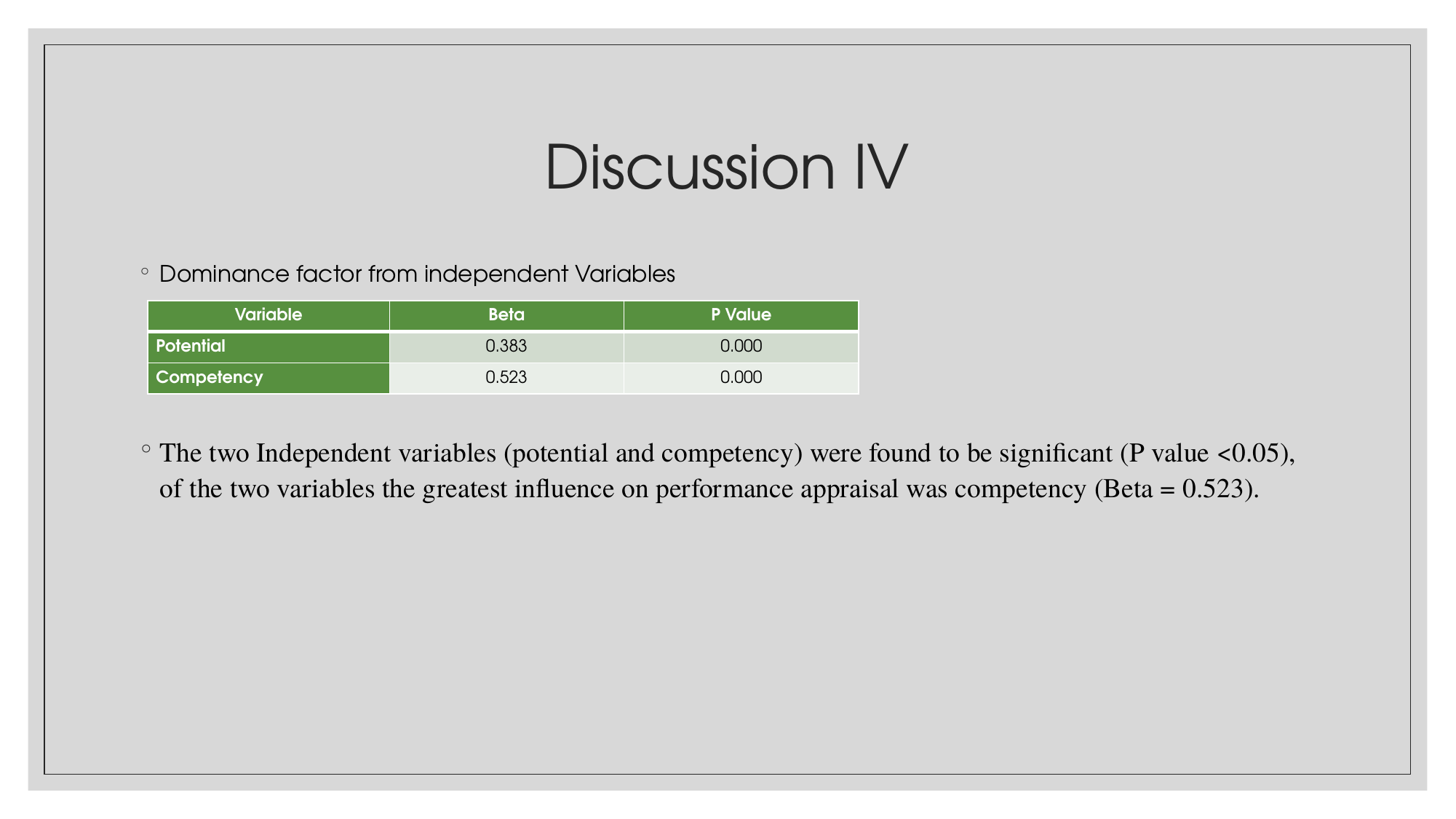

# Discussion IV
Dominance factor from independent Variables

The two Independent variables (potential and competency) were found to be significant (P value <0.05), of the two variables the greatest influence on performance appraisal was competency (Beta = 0.523).

| Variable | Beta | P Value |
| --- | --- | --- |
| Potential | 0.383 | 0.000 |
| Competency | 0.523 | 0.000 |